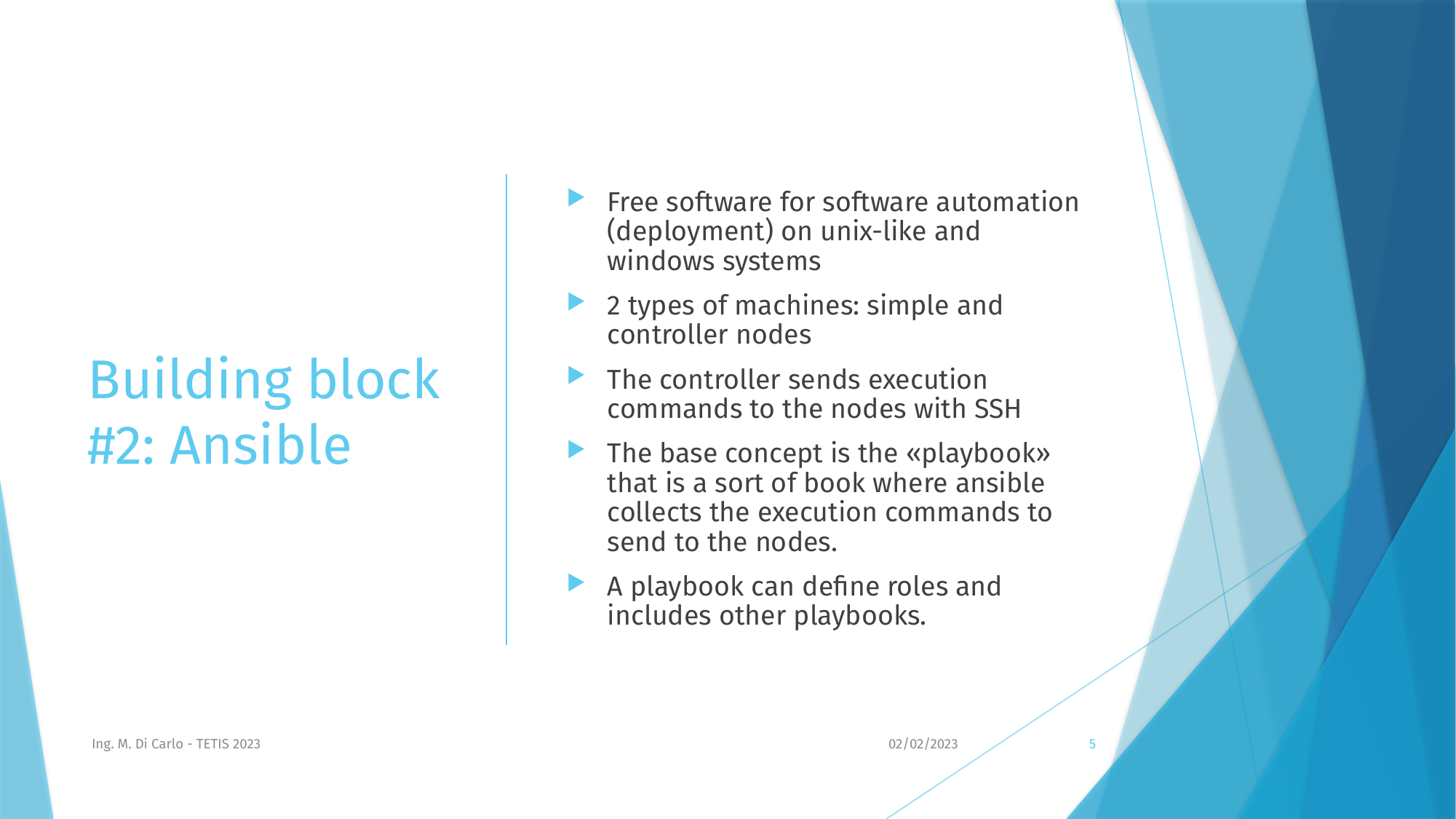

# Building block #2: Ansible
Free software for software automation (deployment) on unix-like and windows systems
2 types of machines: simple and controller nodes
The controller sends execution commands to the nodes with SSH
The base concept is the «playbook»  that is a sort of book where ansible collects the execution commands to send to the nodes.
A playbook can define roles and includes other playbooks.
Ing. M. Di Carlo - TETIS 2023
02/02/2023
5